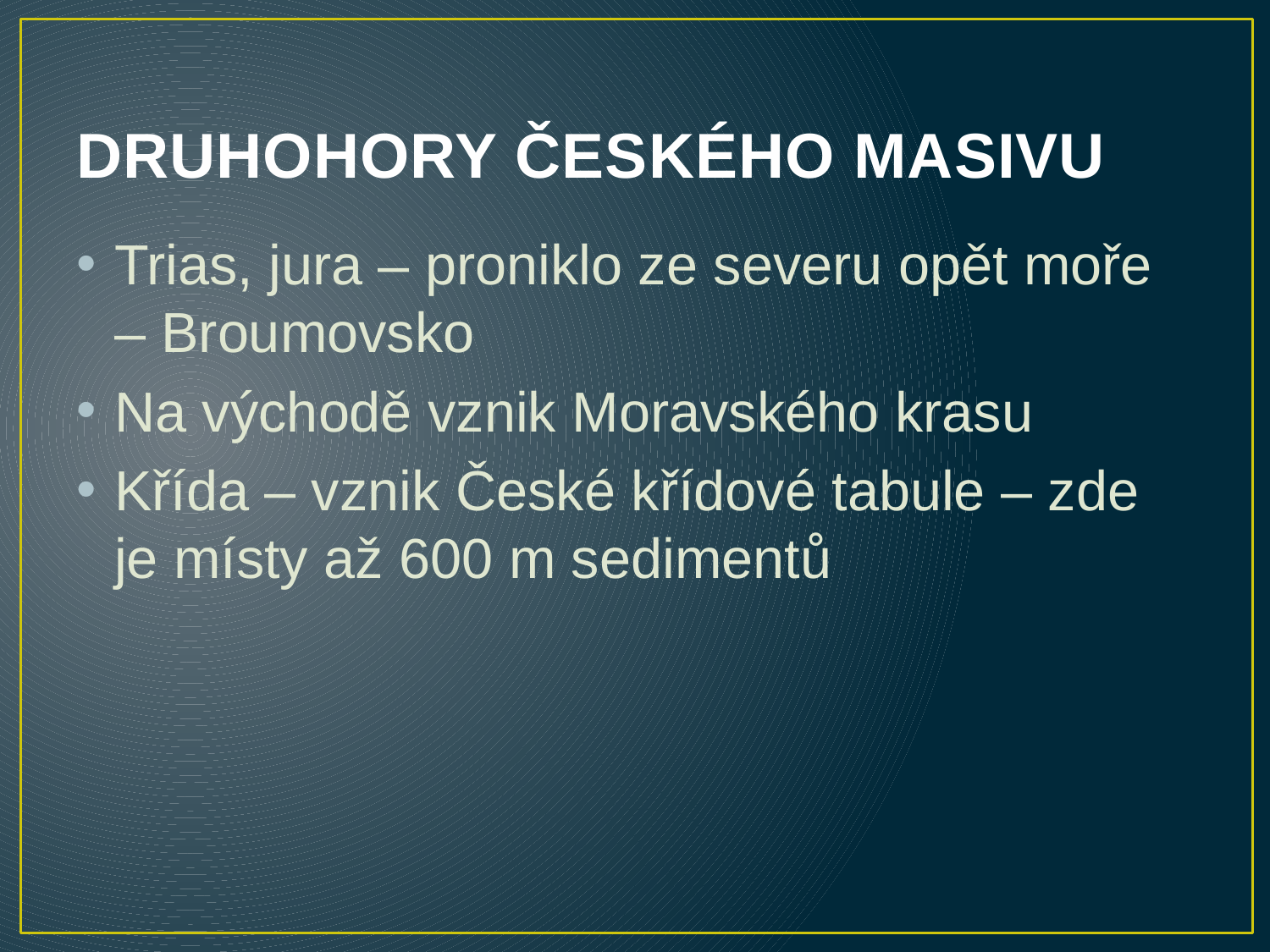

# DRUHOHORY ČESKÉHO MASIVU
Trias, jura – proniklo ze severu opět moře – Broumovsko
Na východě vznik Moravského krasu
Křída – vznik České křídové tabule – zde je místy až 600 m sedimentů